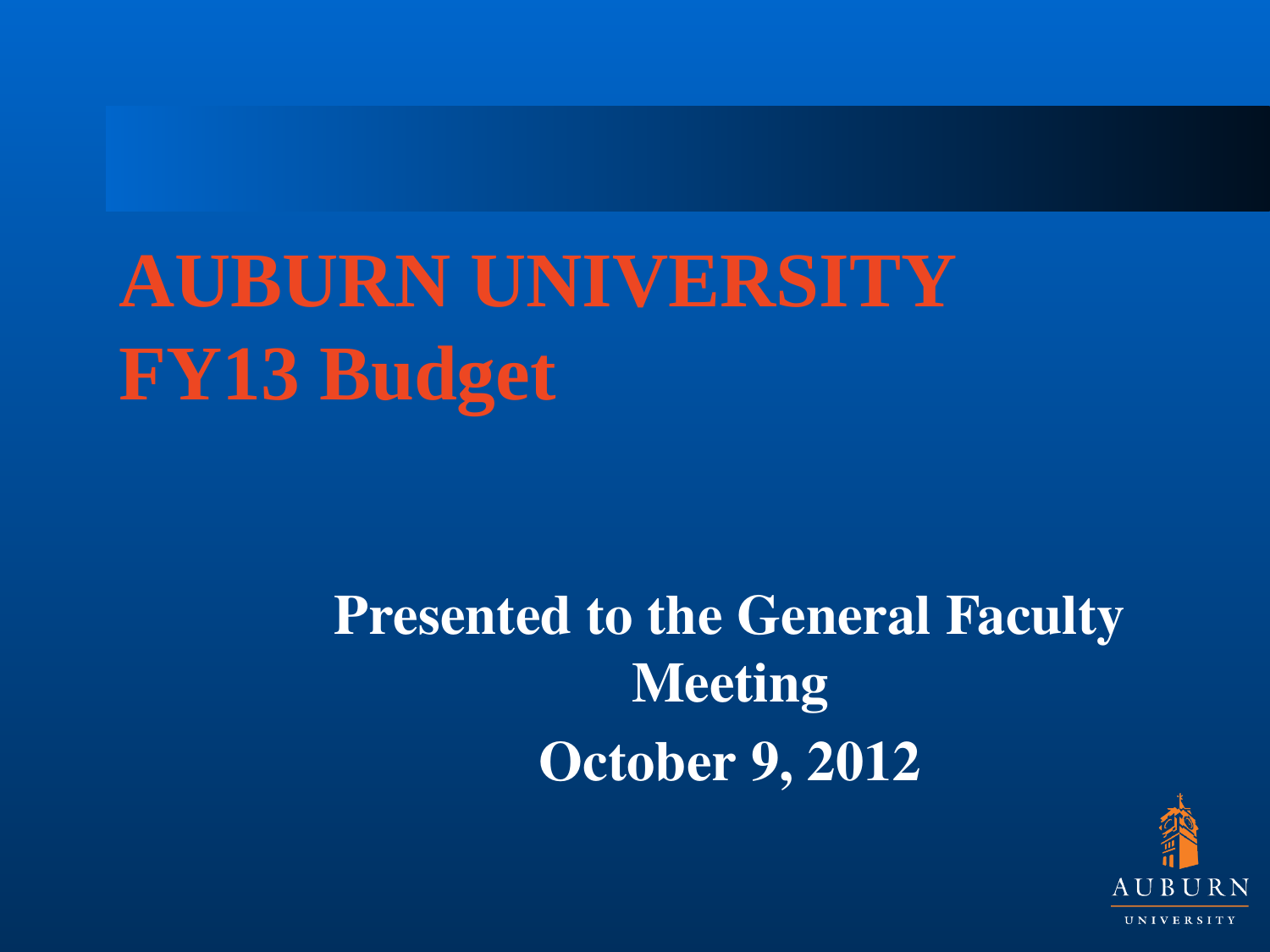

AUBURN UNIVERSITY
FY13 Budget
Presented to the General Faculty Meeting
October 9, 2012